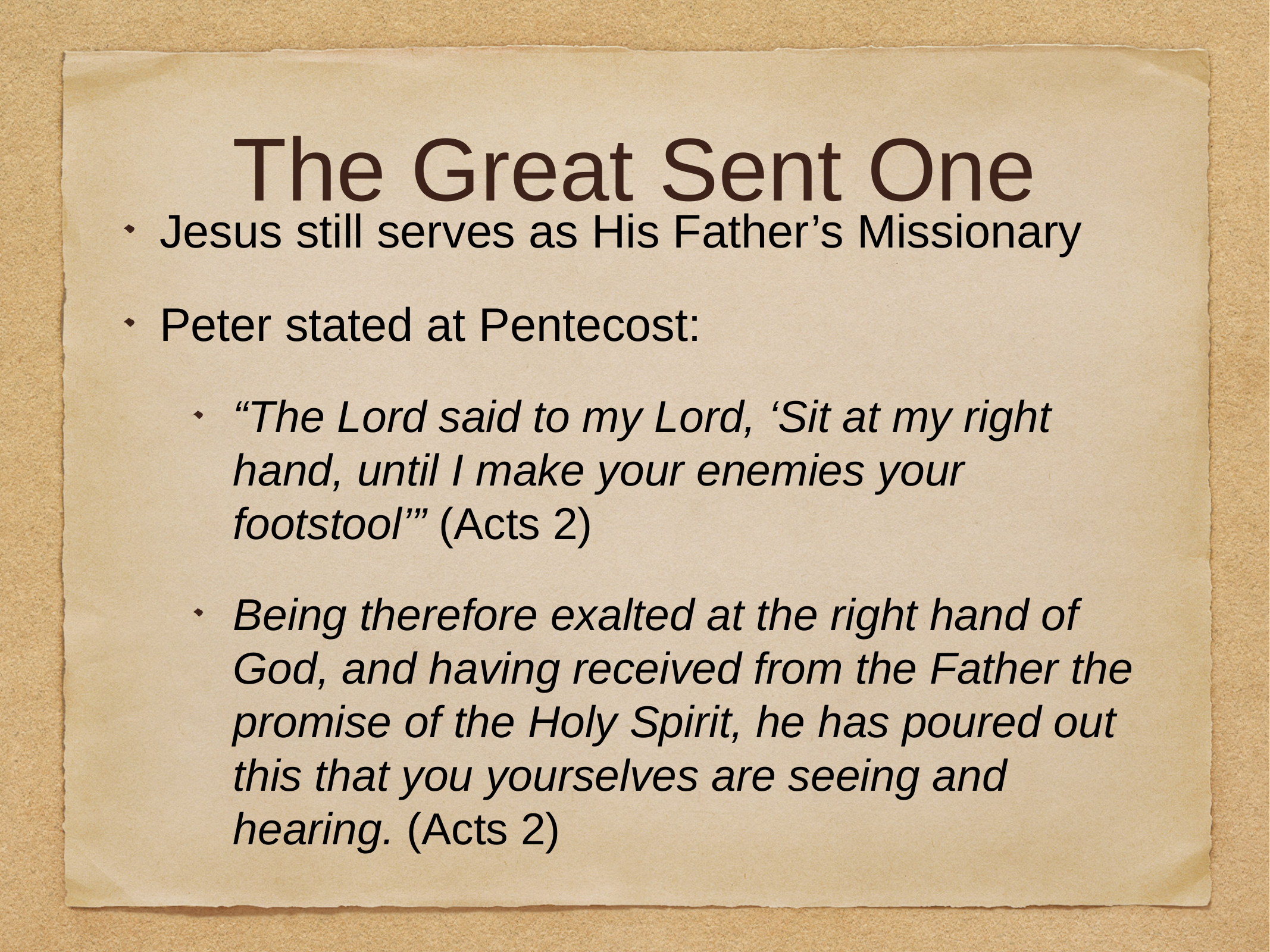

# The Great Sent One
Jesus still serves as His Father’s Missionary
Peter stated at Pentecost:
“The Lord said to my Lord, ‘Sit at my right hand, until I make your enemies your footstool’” (Acts 2)
Being therefore exalted at the right hand of God, and having received from the Father the promise of the Holy Spirit, he has poured out this that you yourselves are seeing and hearing. (Acts 2)